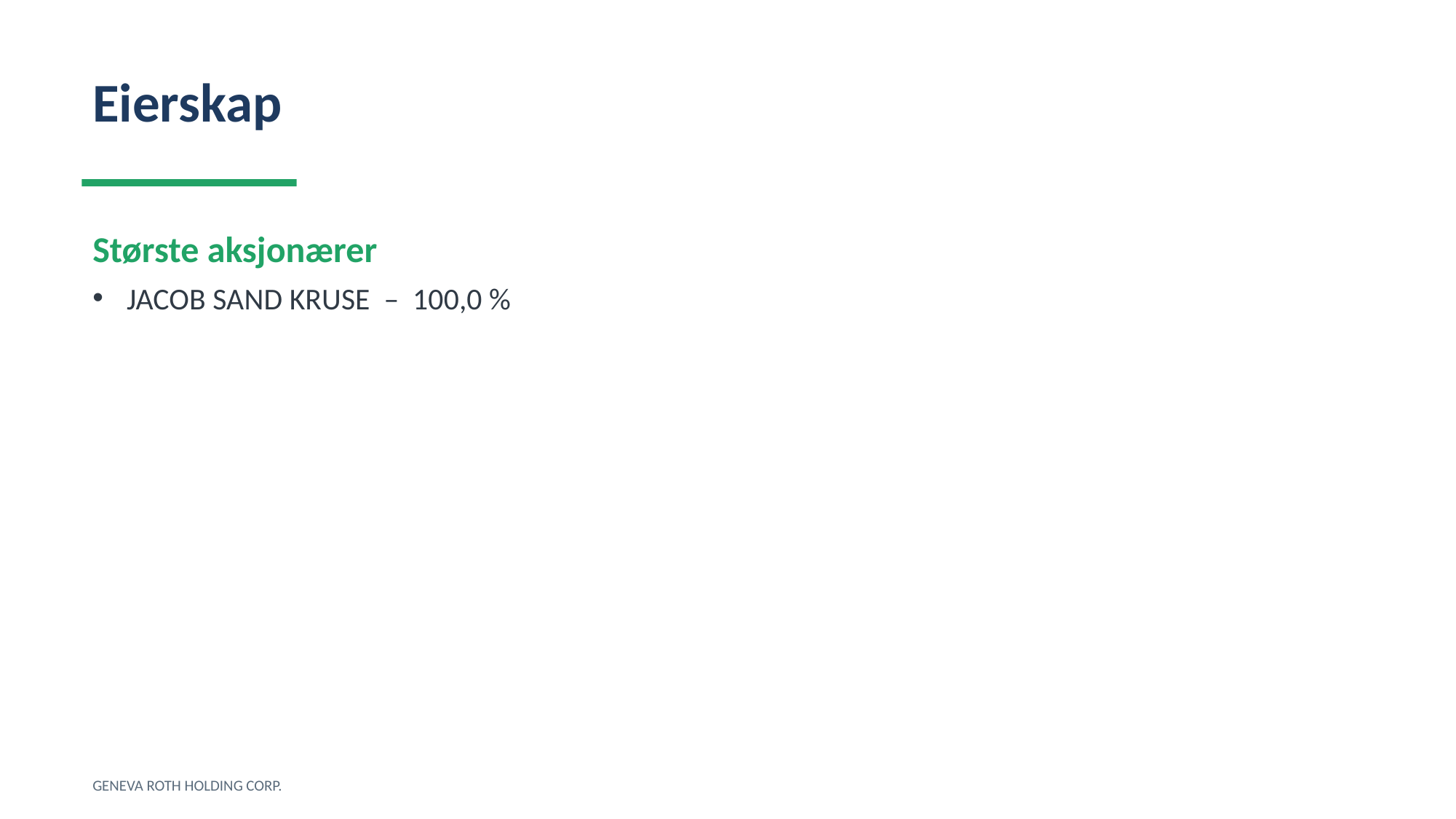

Eierskap

Største aksjonærer
JACOB SAND KRUSE  –  100,0 %
GENEVA ROTH HOLDING CORP.